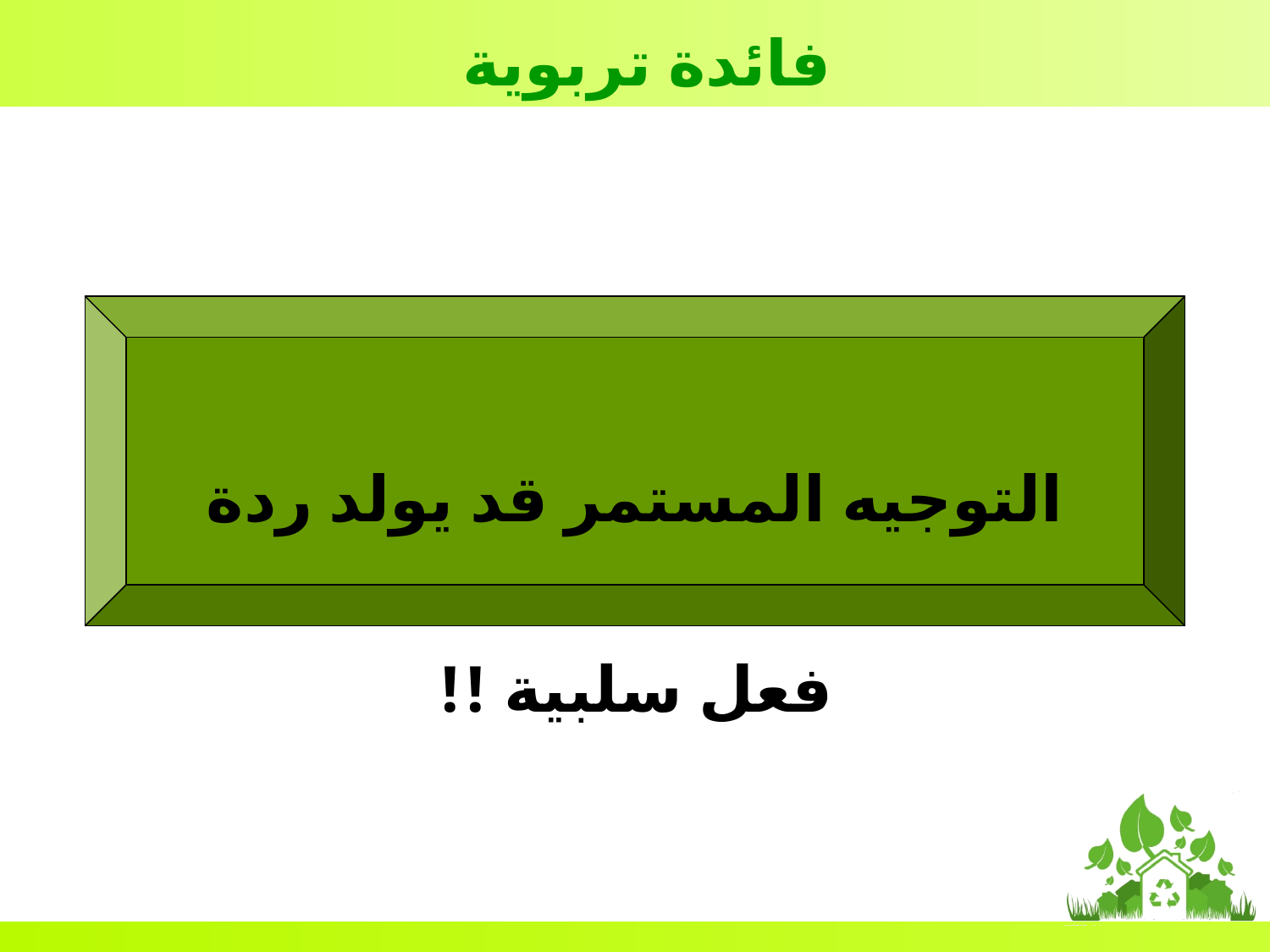

فائدة تربوية
التوجيه المستمر قد يولد ردة فعل سلبية !!